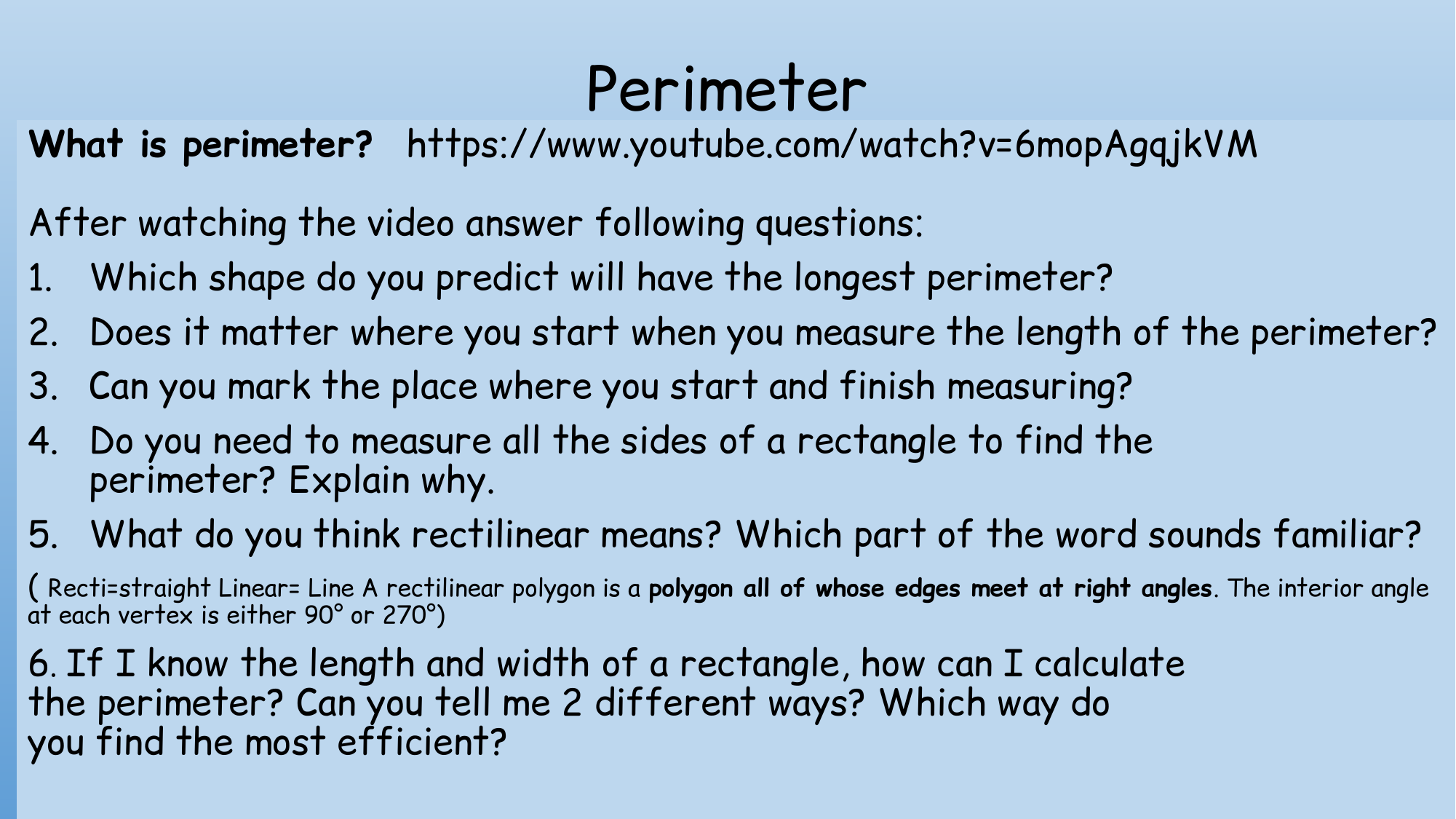

# Perimeter
What is perimeter?  https://www.youtube.com/watch?v=6mopAgqjkVM
After watching the video answer following questions:
Which shape do you predict will have the longest perimeter?
Does it matter where you start when you measure the length of the perimeter?
Can you mark the place where you start and finish measuring?
Do you need to measure all the sides of a rectangle to find the
perimeter? Explain why.
What do you think rectilinear means? Which part of the word sounds familiar?
( Recti=straight Linear= Line A rectilinear polygon is a polygon all of whose edges meet at right angles. The interior angle at each vertex is either 90° or 270°)
6. If I know the length and width of a rectangle, how can I calculate
the perimeter? Can you tell me 2 different ways? Which way do
you find the most efficient?